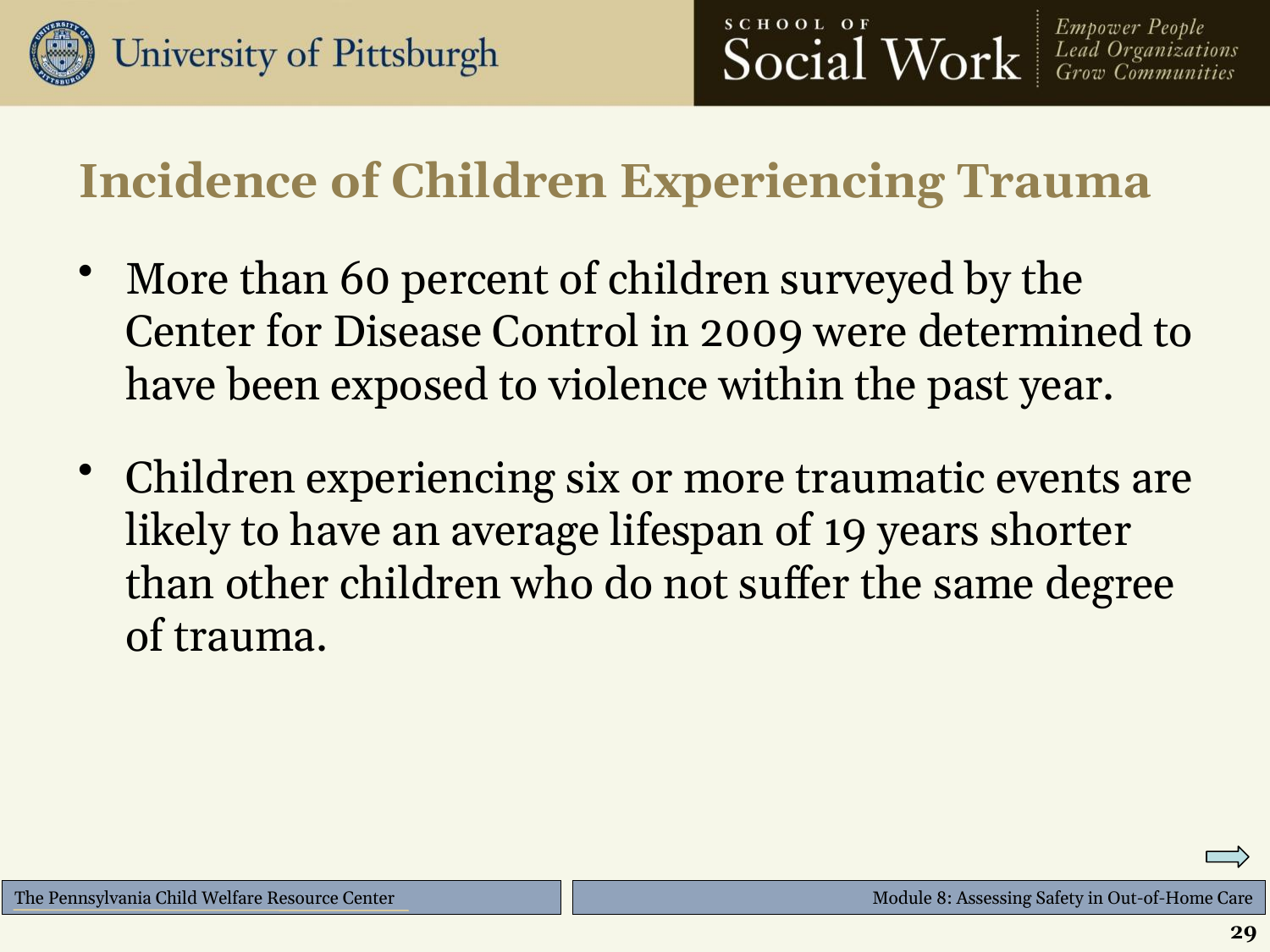

# Incidence of Children Experiencing Trauma
More than 60 percent of children surveyed by the Center for Disease Control in 2009 were determined to have been exposed to violence within the past year.
Children experiencing six or more traumatic events are likely to have an average lifespan of 19 years shorter than other children who do not suffer the same degree of trauma.

29